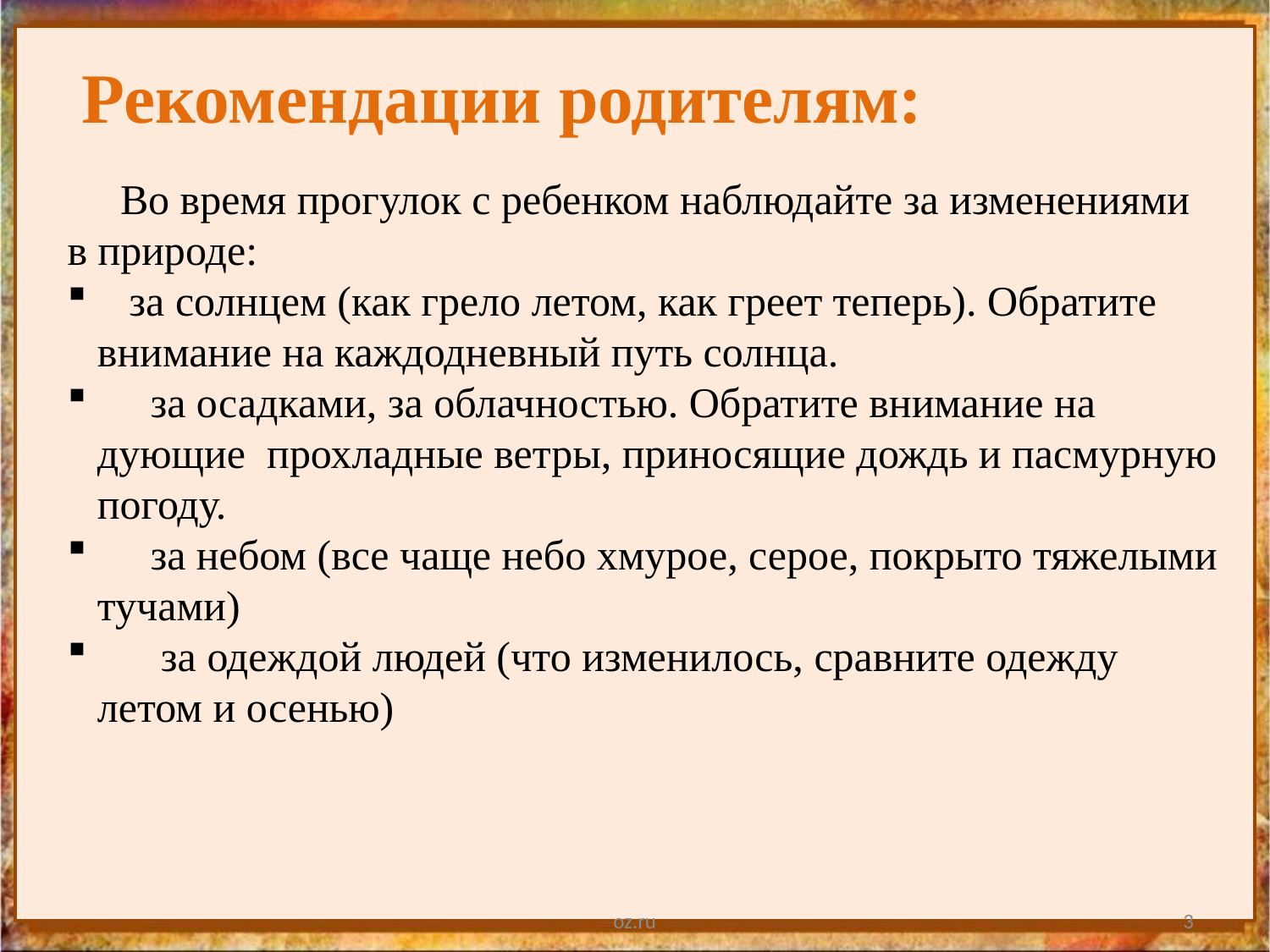

Рекомендации родителям:
     Во время прогулок с ребенком наблюдайте за изменениями в природе:
   за солнцем (как грело летом, как греет теперь). Обратите внимание на каждодневный путь солнца.
     за осадками, за облачностью. Обратите внимание на дующие  прохладные ветры, приносящие дождь и пасмурную погоду.
     за небом (все чаще небо хмурое, серое, покрыто тяжелыми тучами)
      за одеждой людей (что изменилось, сравните одежду летом и осенью)

oz.ru

3